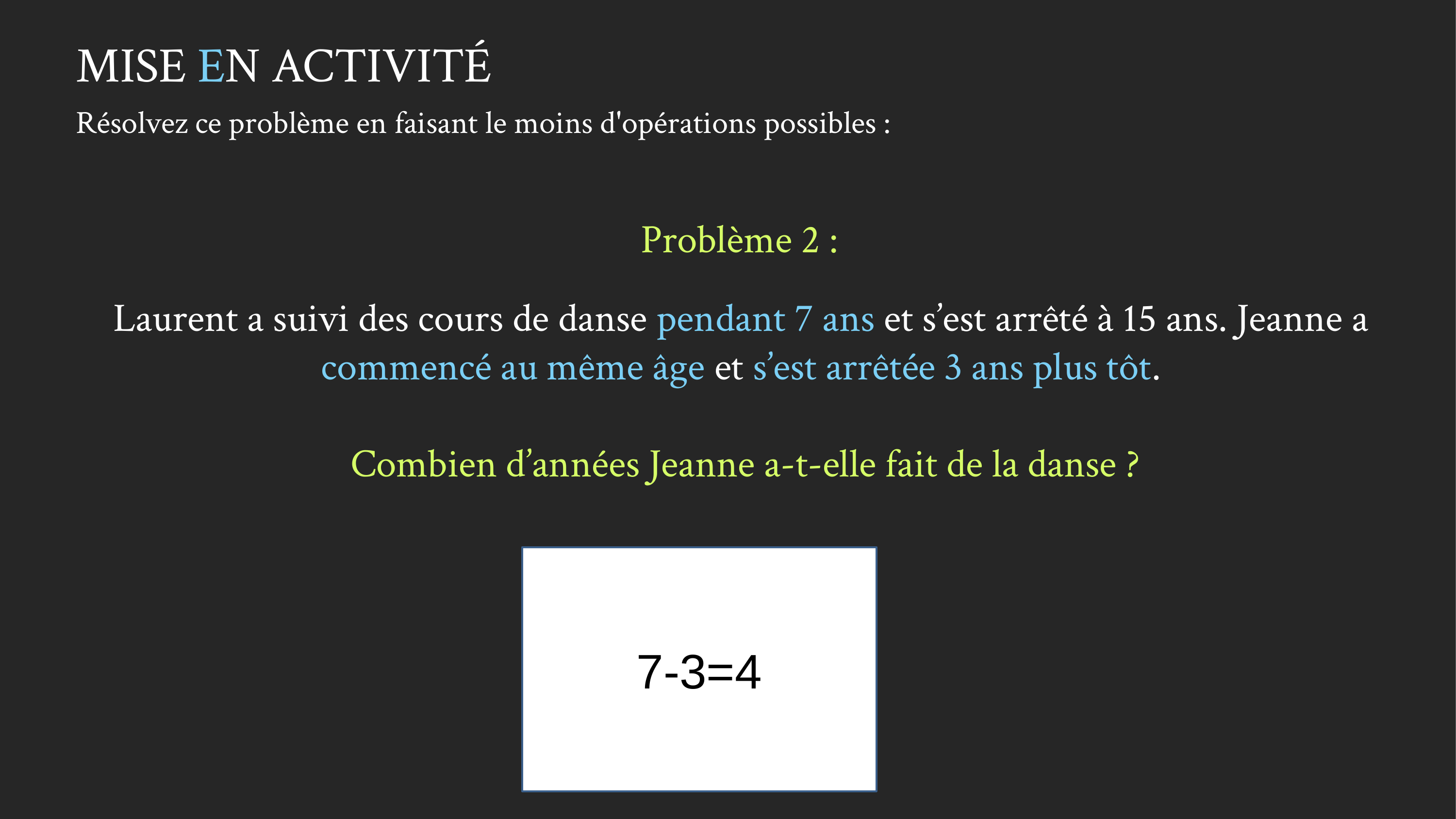

MISE EN ACTIVITÉ
Résolvez ce problème en faisant le moins d'opérations possibles :
Problème 2 :
Laurent a suivi des cours de danse pendant 7 ans et s’est arrêté à 15 ans. Jeanne a commencé au même âge et s’est arrêtée 3 ans plus tôt.

 Combien d’années Jeanne a-t-elle fait de la danse ?
7-3=4